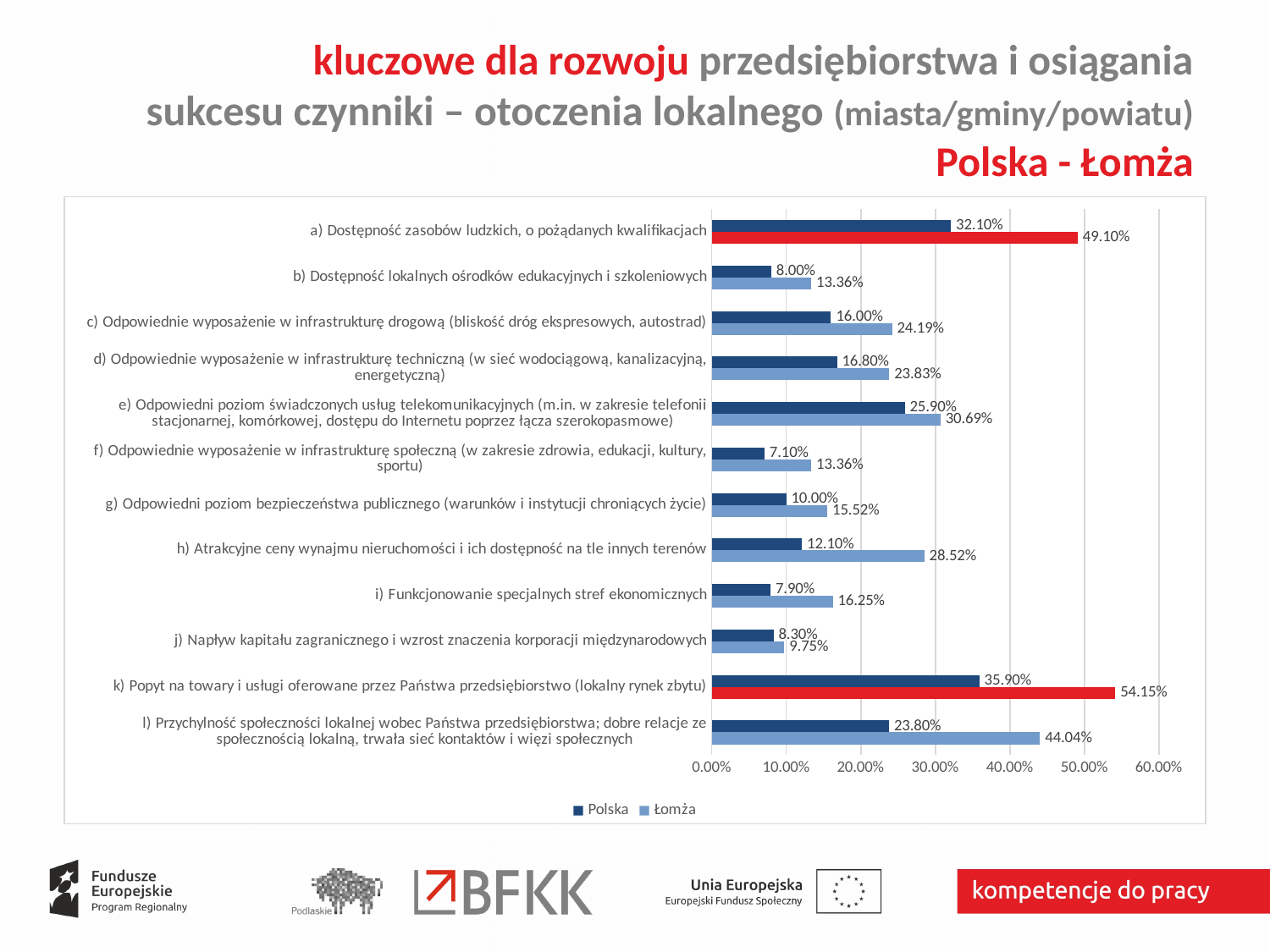

kluczowe dla rozwoju przedsiębiorstwa i osiągania sukcesu czynniki – otoczenia lokalnego (miasta/gminy/powiatu)
Polska - Łomża

[unsupported chart]